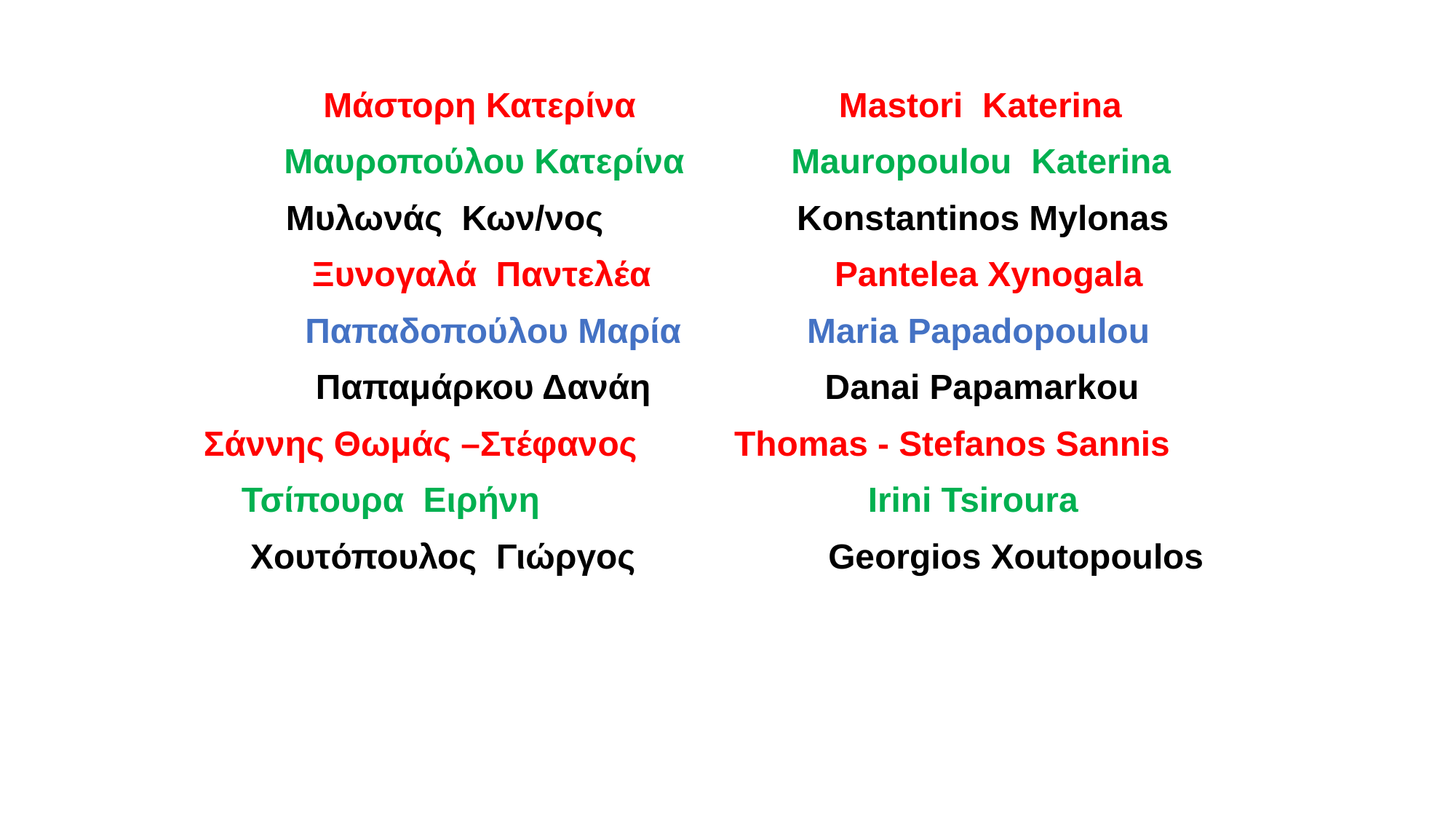

Μάστορη Κατερίνα                     Mastori  Katerina
Μαυροπούλου Κατερίνα           Mauropoulou  Katerina
Μυλωνάς  Κων/νος                    Konstantinos Mylonas
Ξυνογαλά  Παντελέα                   Pantelea Xynogala
Παπαδοπούλου Μαρία             Maria Papadopoulou
Παπαμάρκου Δανάη                  Danai Papamarkou
Σάννης Θωμάς –Στέφανος          Thomas - Stefanos Sannis
Τσίπουρα  Ειρήνη                                  Irini Tsiroura
Χουτόπουλος  Γιώργος                    Georgios Xoutopoulos